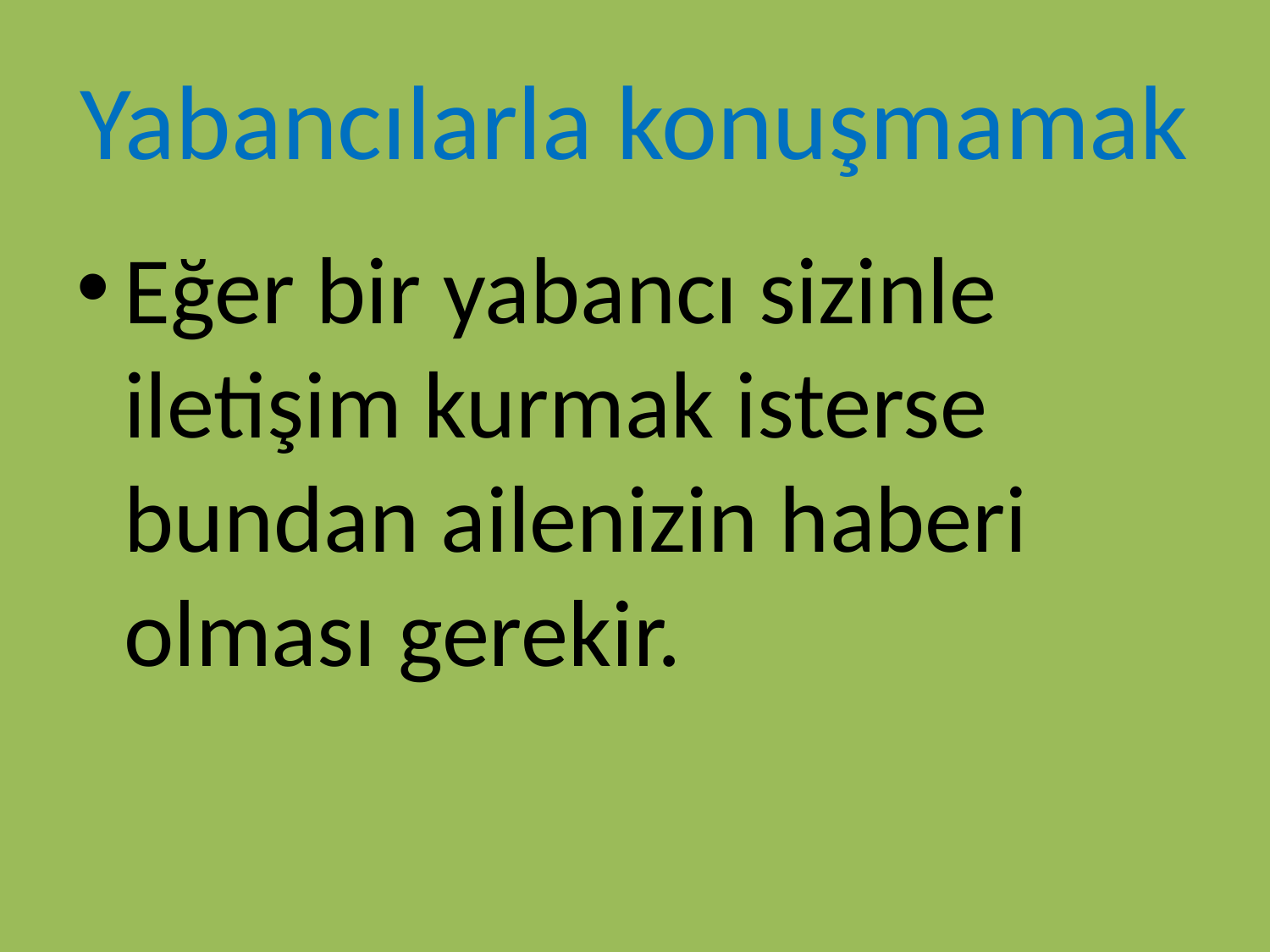

# Yabancılarla konuşmamak
Eğer bir yabancı sizinle iletişim kurmak isterse bundan ailenizin haberi olması gerekir.